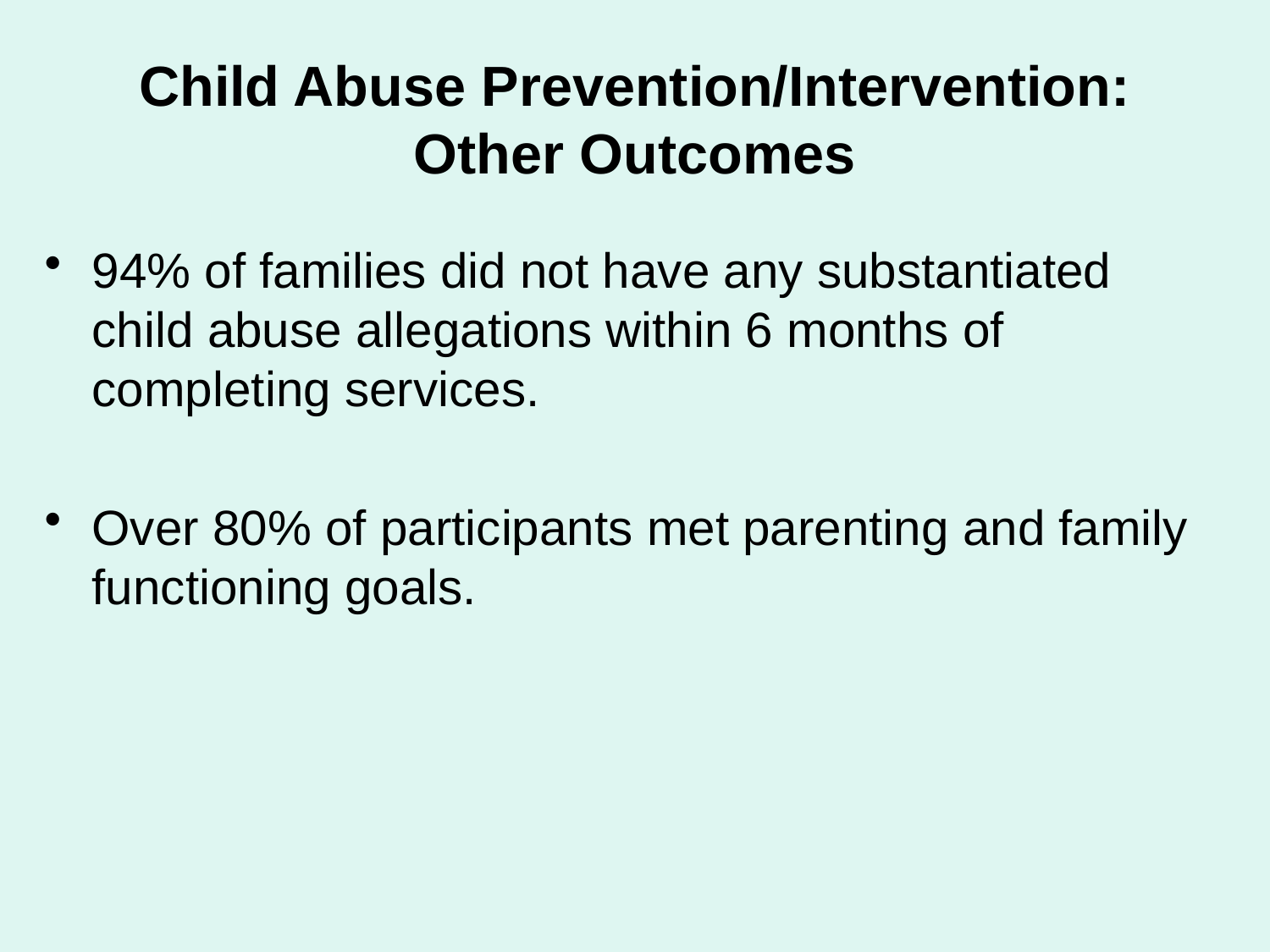

# Child Abuse Prevention/Intervention: Other Outcomes
94% of families did not have any substantiated child abuse allegations within 6 months of completing services.

Over 80% of participants met parenting and family functioning goals.